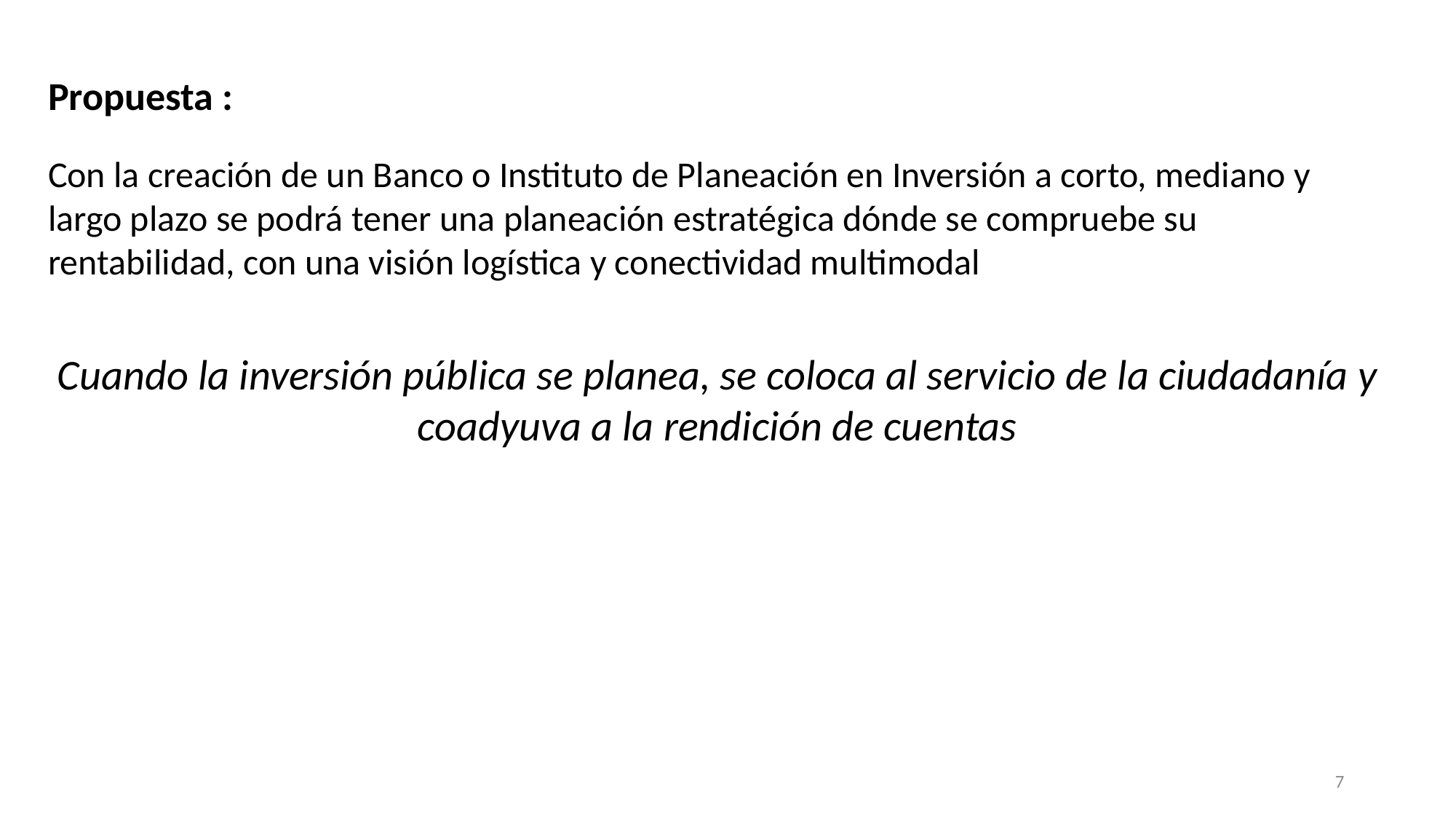

Propuesta :

Con la creación de un Banco o Instituto de Planeación en Inversión a corto, mediano y largo plazo se podrá tener una planeación estratégica dónde se compruebe su rentabilidad, con una visión logística y conectividad multimodal

Cuando la inversión pública se planea, se coloca al servicio de la ciudadanía y coadyuva a la rendición de cuentas
7